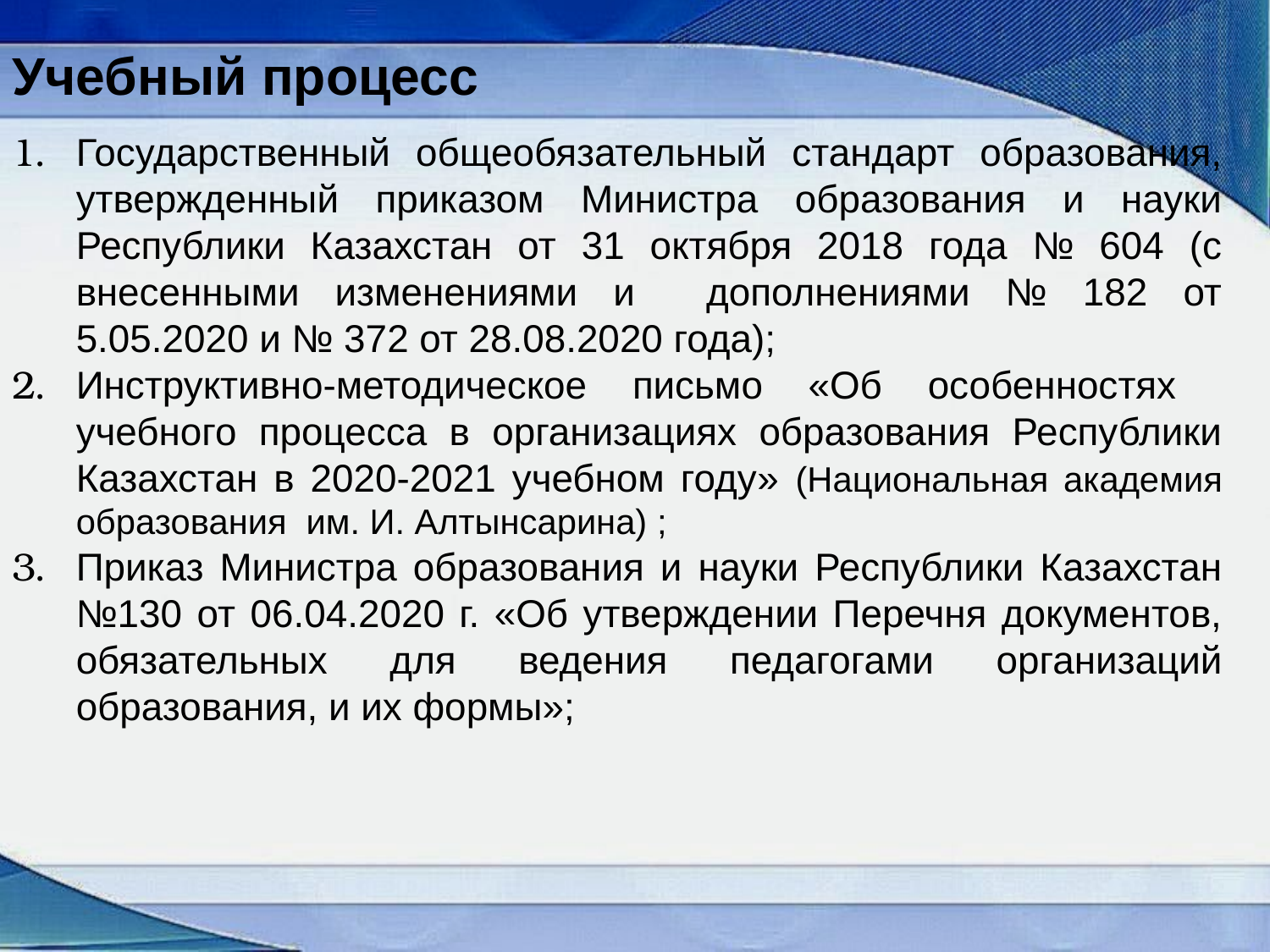

Учебный процесс
Государственный общеобязательный стандарт образования, утвержденный приказом Министра образования и науки Республики Казахстан от 31 октября 2018 года № 604 (с внесенными изменениями и  дополнениями № 182 от 5.05.2020 и № 372 от 28.08.2020 года);
Инструктивно-методическое письмо «Об особенностях  учебного процесса в организациях образования Республики Казахстан в 2020-2021 учебном году» (Национальная академия образования  им. И. Алтынсарина) ;
Приказ Министра образования и науки Республики Казахстан №130 от 06.04.2020 г. «Об утверждении Перечня документов, обязательных для ведения педагогами организаций образования, и их формы»;